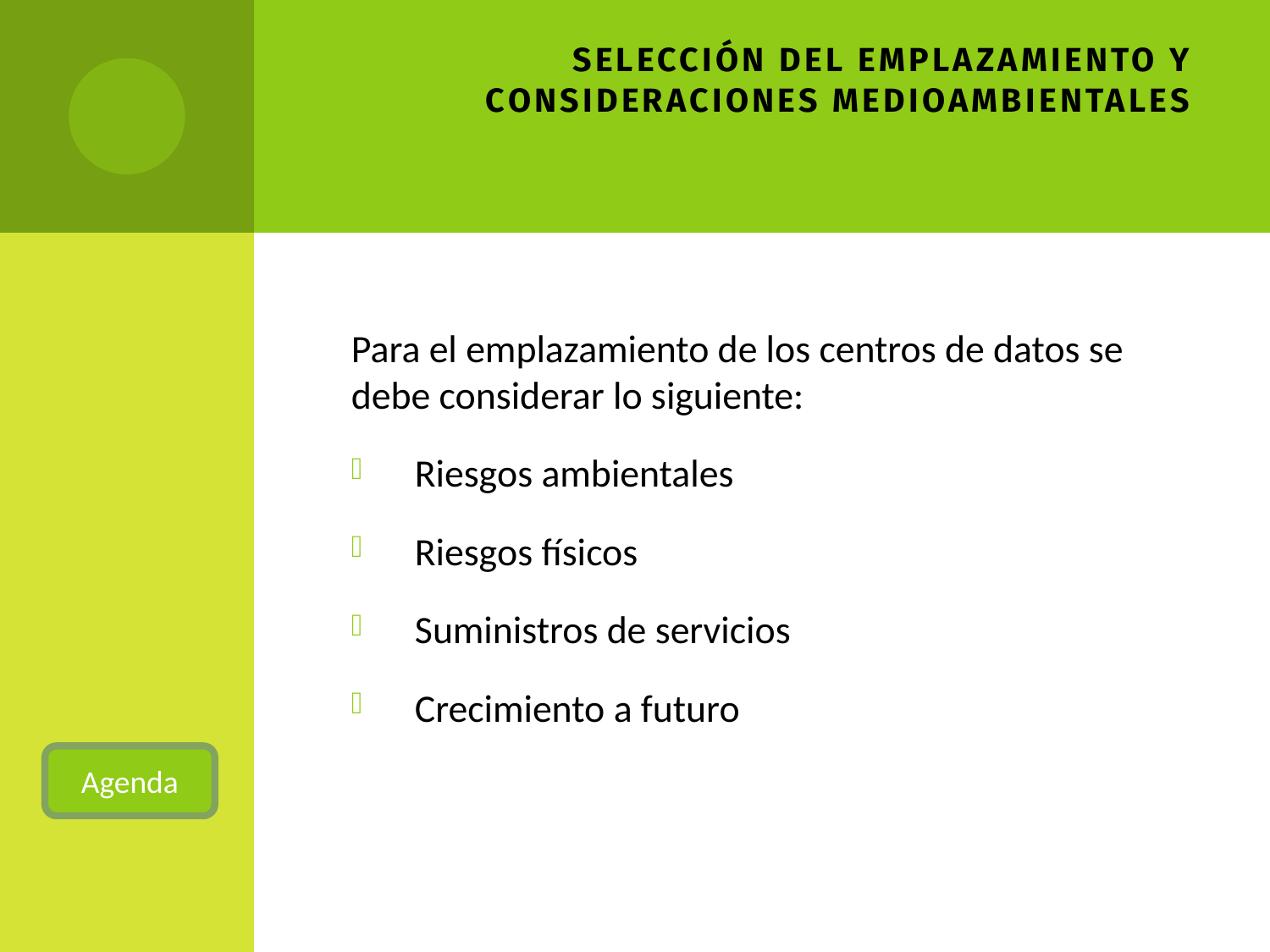

# Selección del Emplazamiento y Consideraciones Medioambientales
Para el emplazamiento de los centros de datos se debe considerar lo siguiente:
Riesgos ambientales
Riesgos físicos
Suministros de servicios
Crecimiento a futuro

Agenda